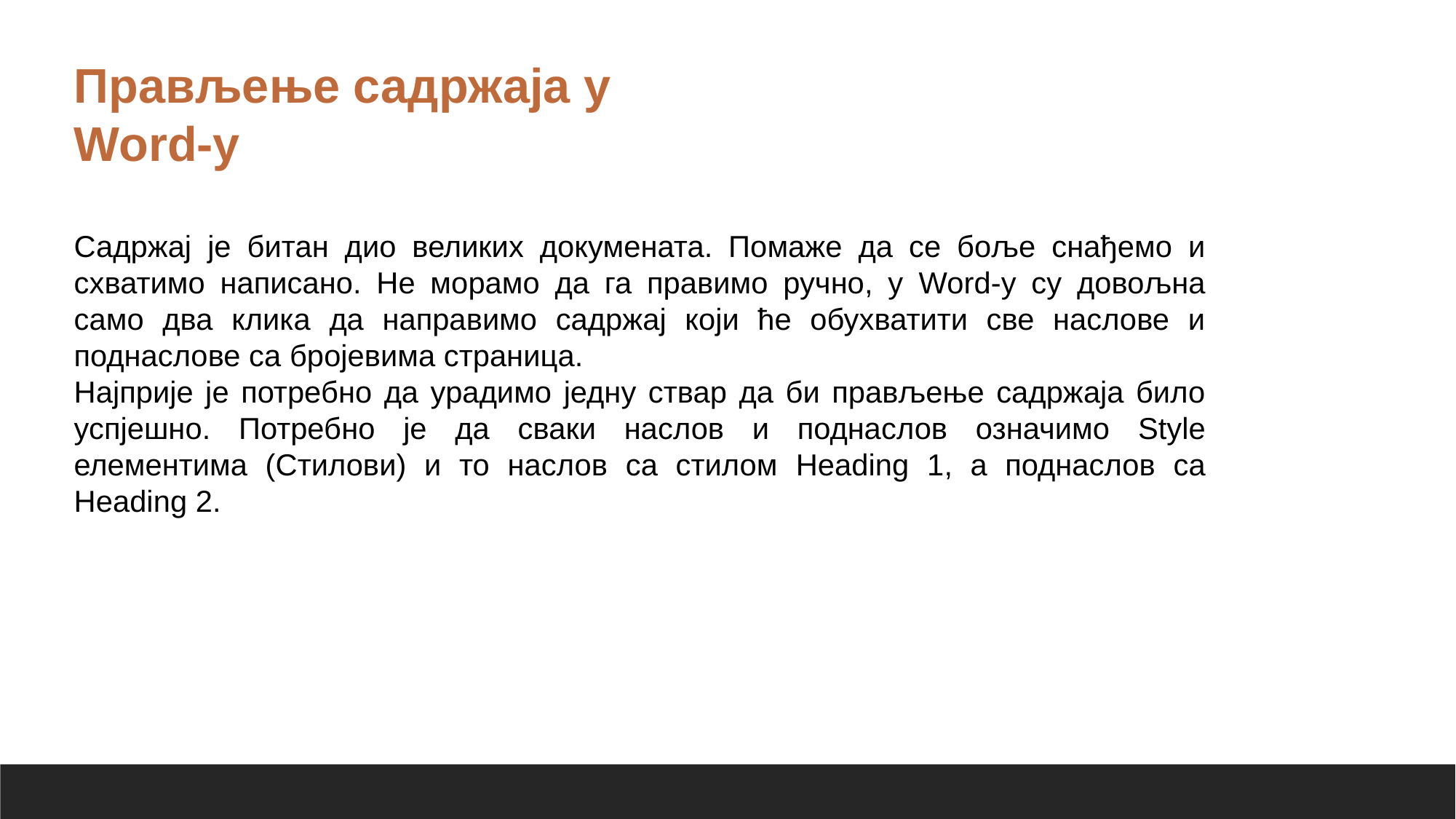

Прављење садржаја у Word-y
Садржај је битан дио великих докумената. Помаже да се боље снађемо и схватимо написано. Не морамо да га правимо ручно, у Word-у су довољна само два клика да направимо садржај који ће обухватити све наслове и поднаслове са бројевима страница.
Најприје је потребно да урадимо једну ствар да би прављење садржаја било успјешно. Потребно је да сваки наслов и поднаслов означимо Style елементима (Стилови) и то наслов са стилом Heading 1, а поднаслов са Heading 2.